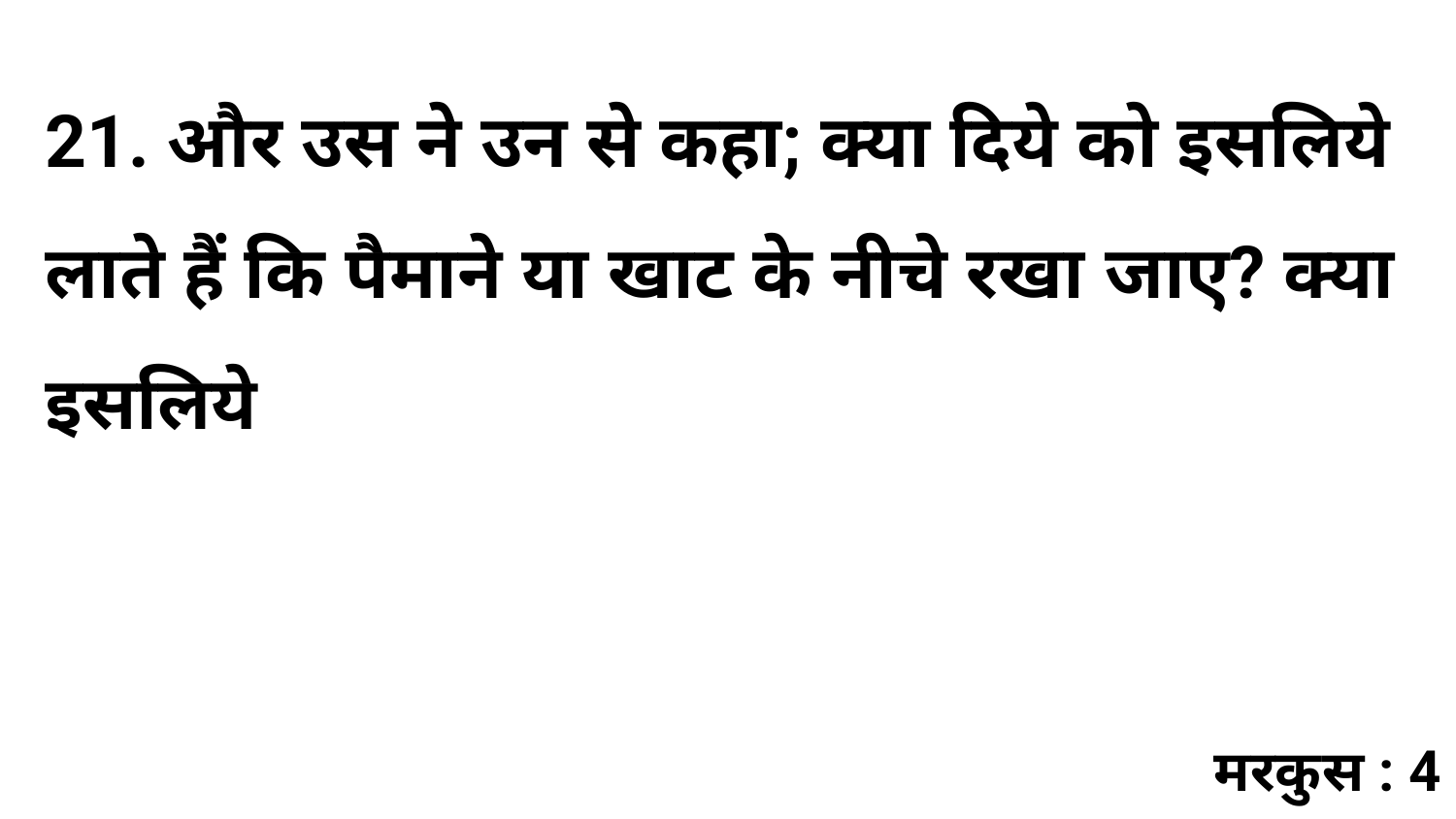

21. और उस ने उन से कहा; क्या दिये को इसलिये लाते हैं कि पैमाने या खाट के नीचे रखा जाए? क्या इसलिये
मरकुस : 4